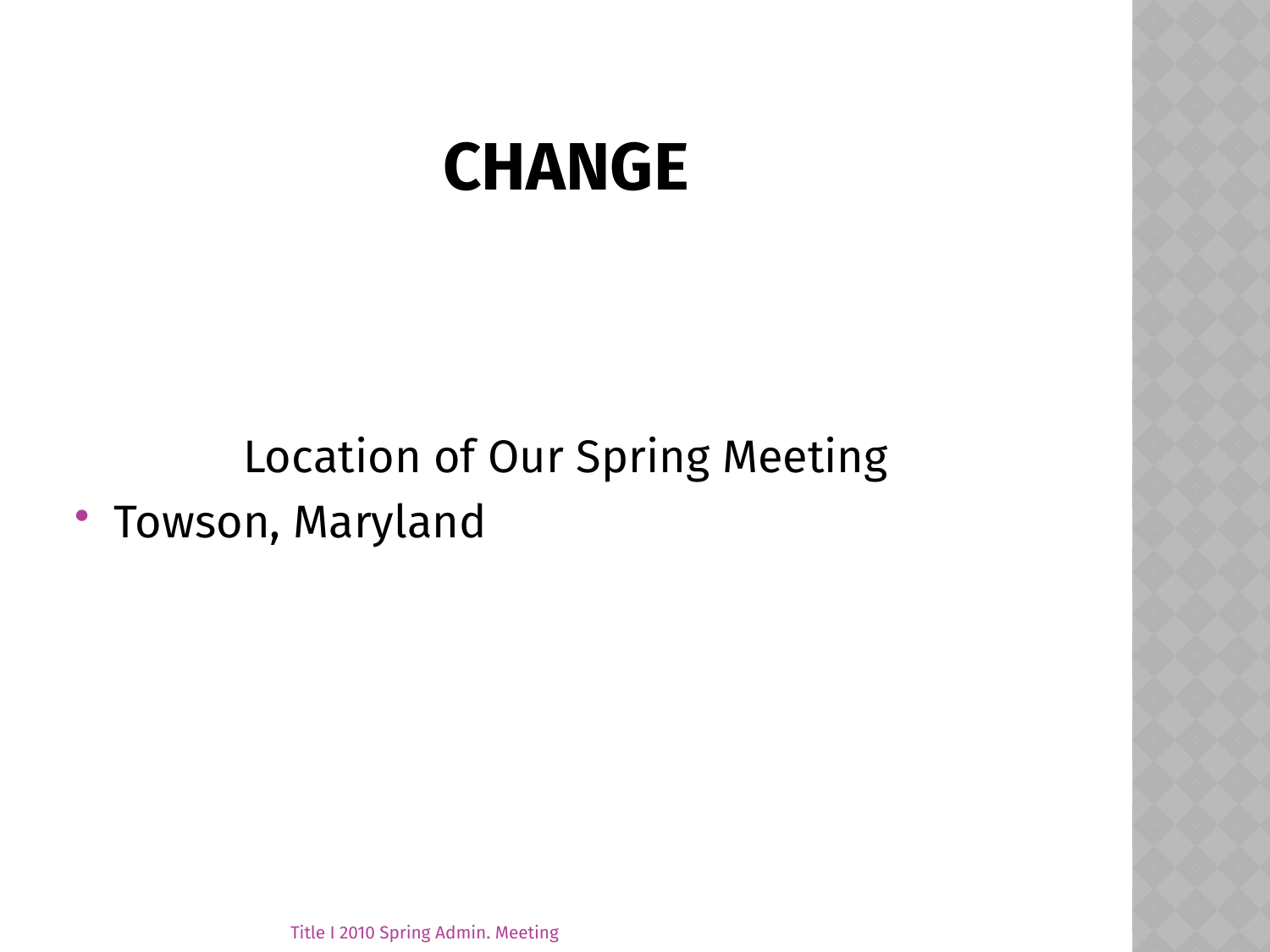

# Change

Location of Our Spring Meeting
Towson, Maryland

Title I 2010 Spring Admin. Meeting